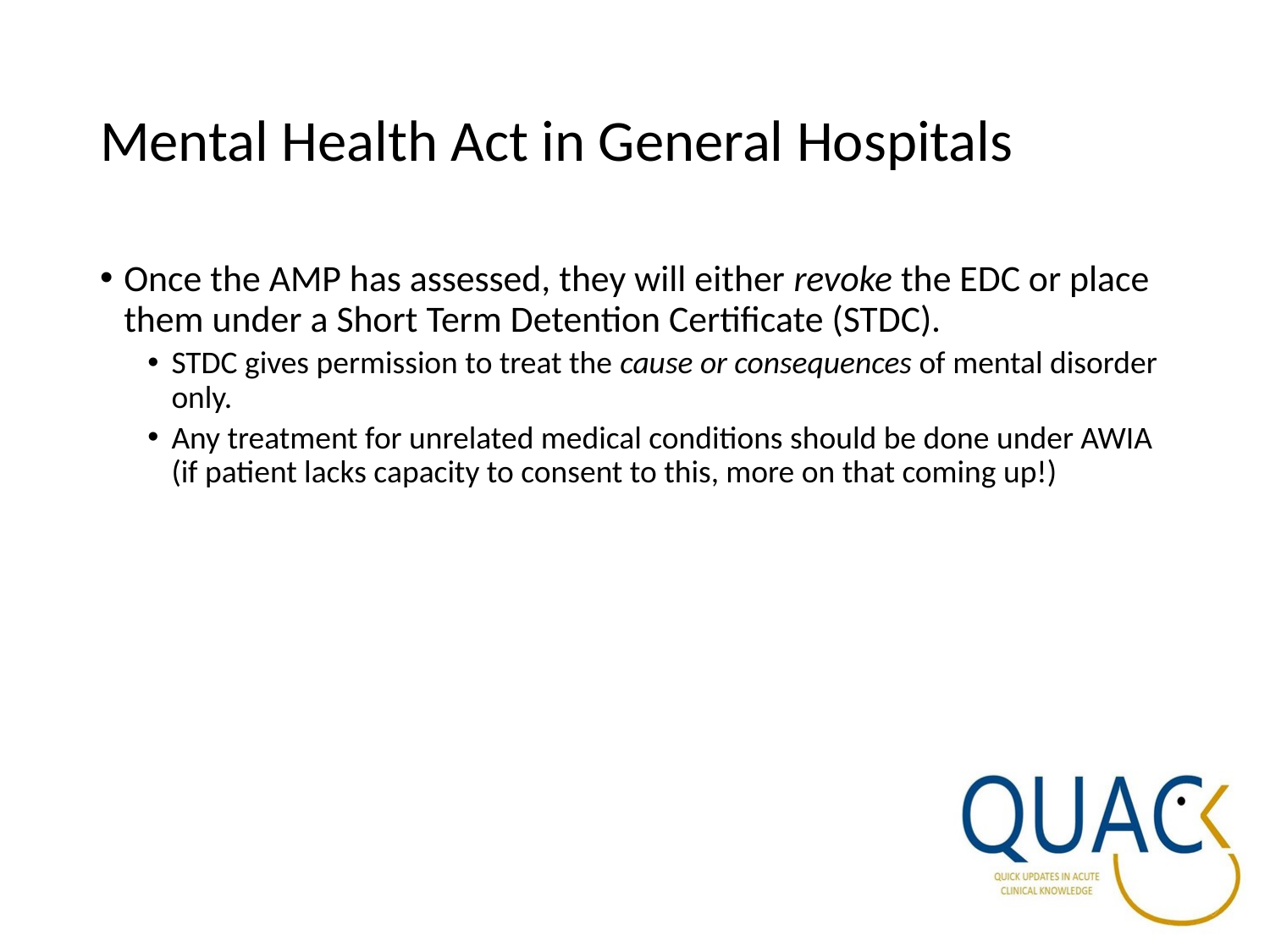

# Mental Health Act in General Hospitals
Once the AMP has assessed, they will either revoke the EDC or place them under a Short Term Detention Certificate (STDC).
STDC gives permission to treat the cause or consequences of mental disorder only.
Any treatment for unrelated medical conditions should be done under AWIA (if patient lacks capacity to consent to this, more on that coming up!)